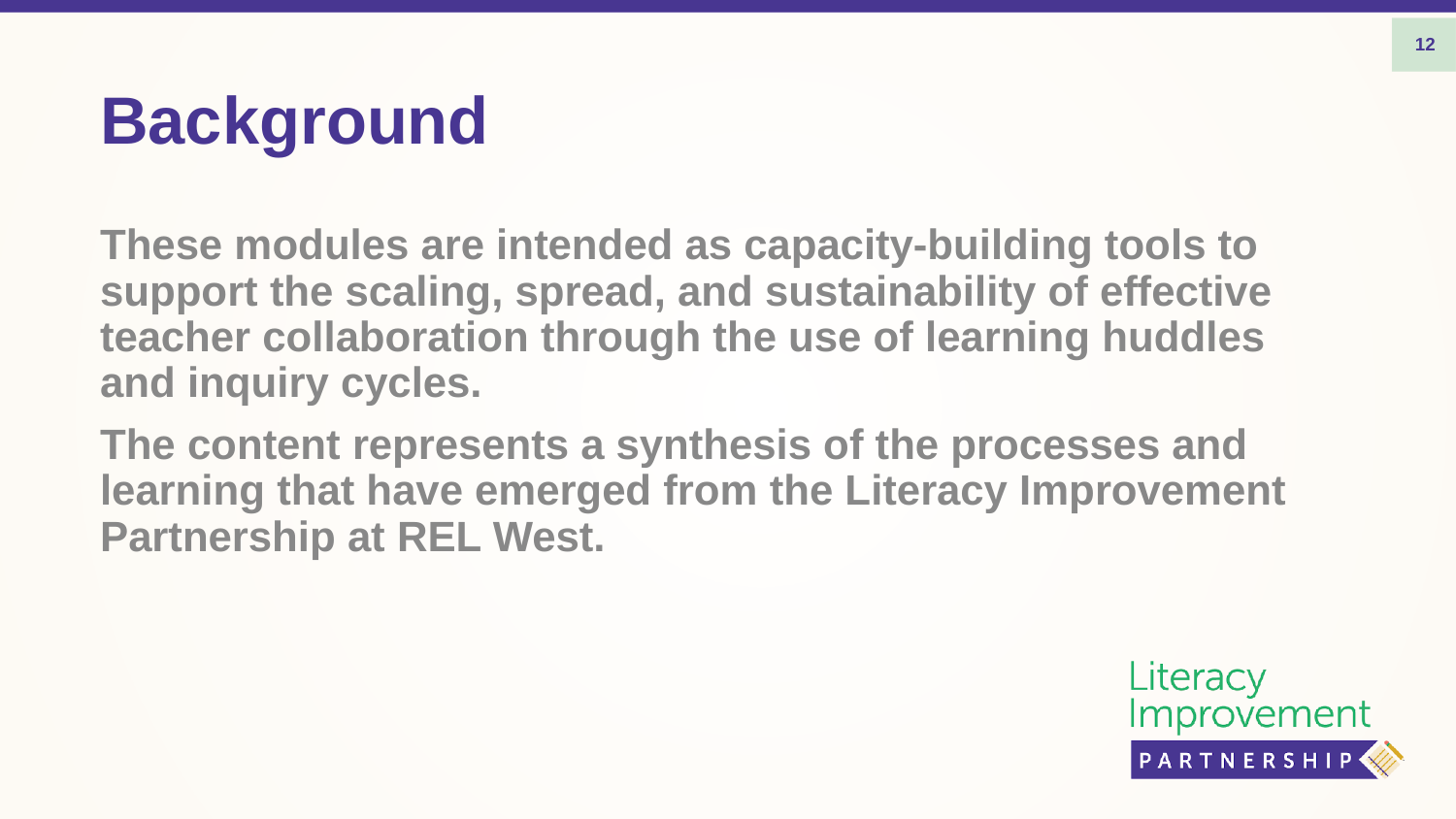

12
# Background
These modules are intended as capacity-building tools to support the scaling, spread, and sustainability of effective teacher collaboration through the use of learning huddles and inquiry cycles.
The content represents a synthesis of the processes and learning that have emerged from the Literacy Improvement Partnership at REL West.